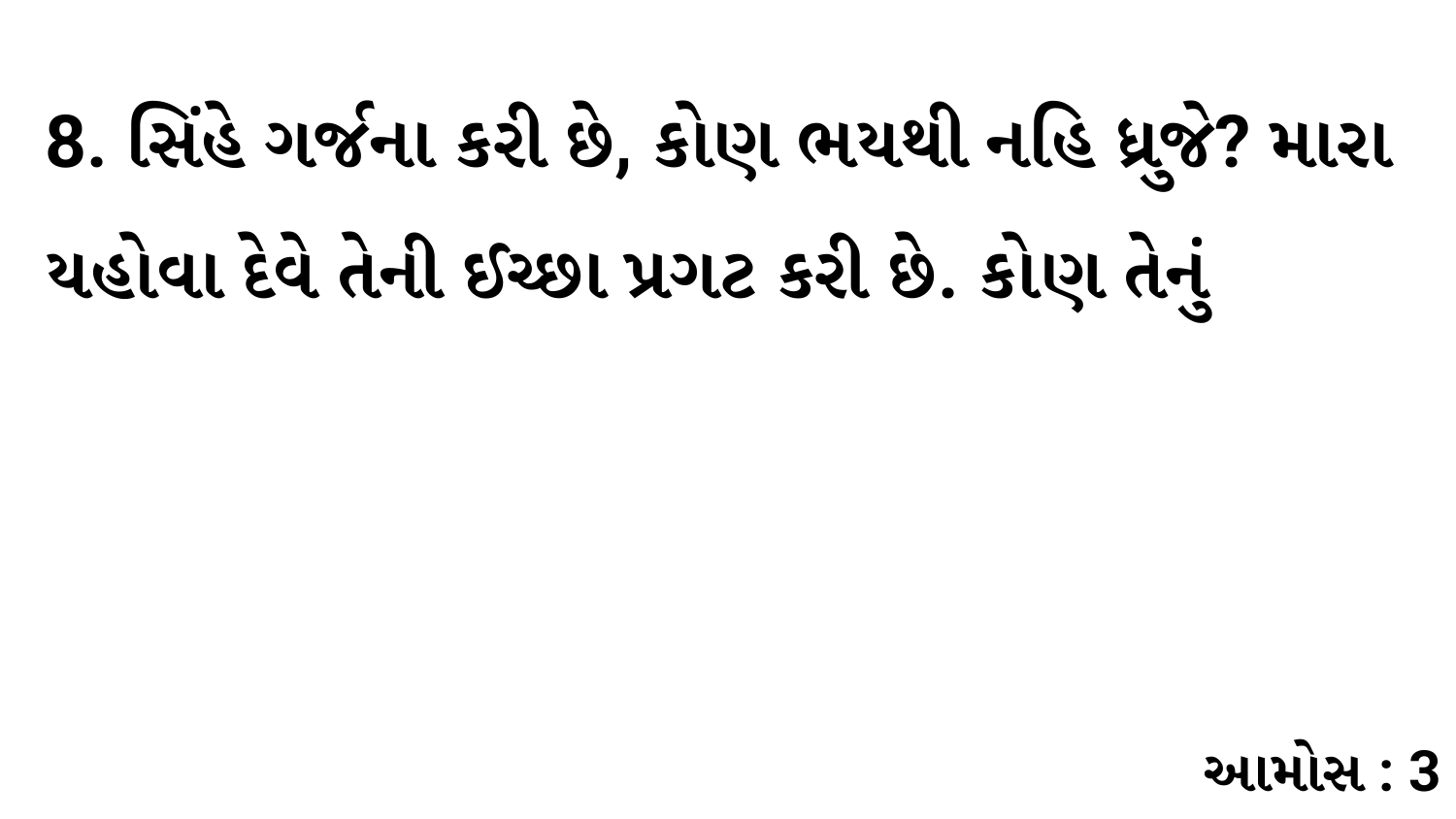

8. સિંહે ગર્જના કરી છે, કોણ ભયથી નહિ ધ્રુજે? મારા યહોવા દેવે તેની ઈચ્છા પ્રગટ કરી છે. કોણ તેનું
આમોસ : 3